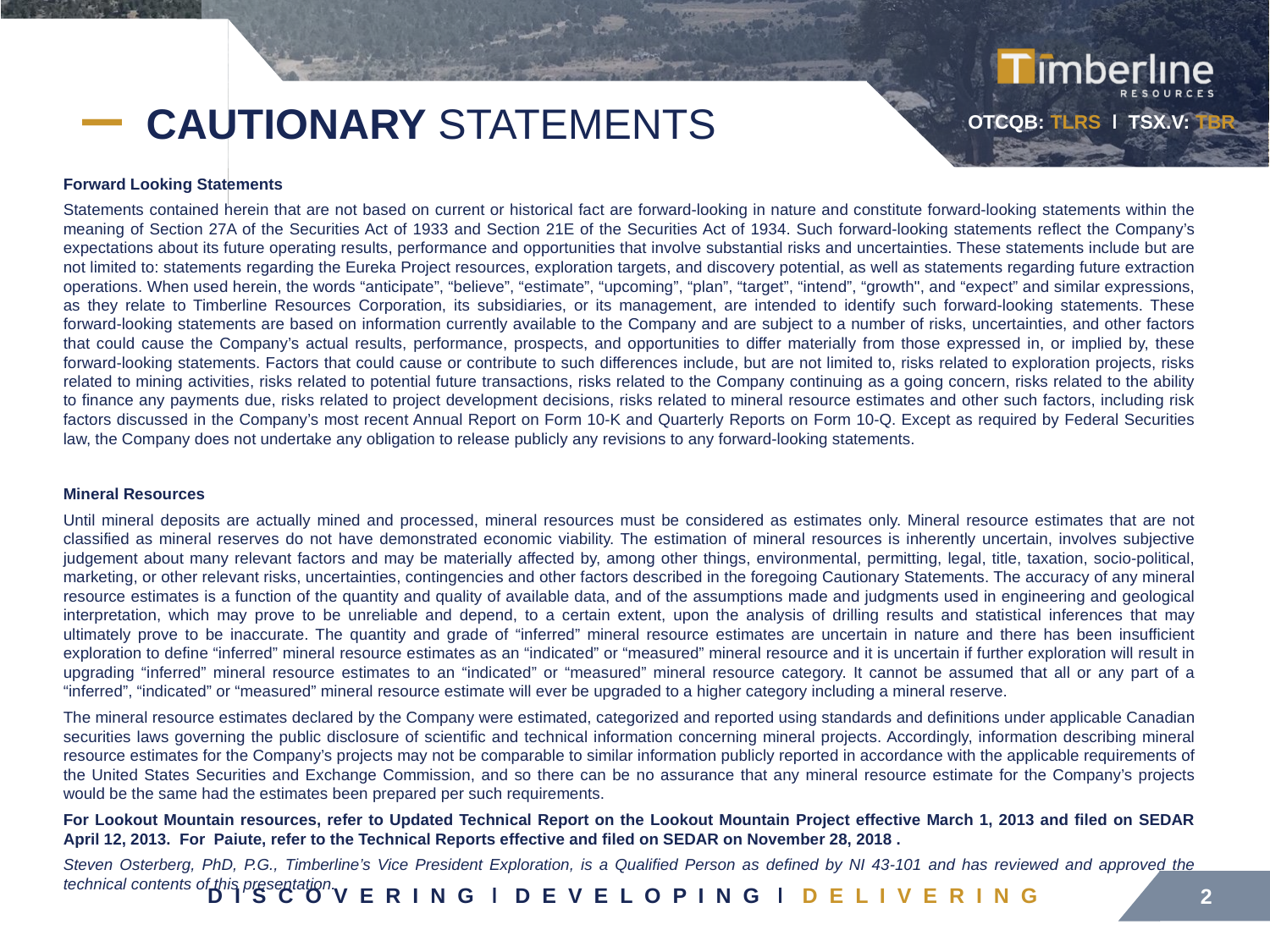

# CAUTIONARY STATEMENTS

Forward Looking Statements
Statements contained herein that are not based on current or historical fact are forward-looking in nature and constitute forward-looking statements within the meaning of Section 27A of the Securities Act of 1933 and Section 21E of the Securities Act of 1934. Such forward-looking statements reflect the Company’s expectations about its future operating results, performance and opportunities that involve substantial risks and uncertainties. These statements include but are not limited to: statements regarding the Eureka Project resources, exploration targets, and discovery potential, as well as statements regarding future extraction operations. When used herein, the words “anticipate”, “believe”, “estimate”, “upcoming”, “plan”, “target”, “intend”, “growth", and “expect” and similar expressions, as they relate to Timberline Resources Corporation, its subsidiaries, or its management, are intended to identify such forward-looking statements. These forward-looking statements are based on information currently available to the Company and are subject to a number of risks, uncertainties, and other factors that could cause the Company’s actual results, performance, prospects, and opportunities to differ materially from those expressed in, or implied by, these forward-looking statements. Factors that could cause or contribute to such differences include, but are not limited to, risks related to exploration projects, risks related to mining activities, risks related to potential future transactions, risks related to the Company continuing as a going concern, risks related to the ability to finance any payments due, risks related to project development decisions, risks related to mineral resource estimates and other such factors, including risk factors discussed in the Company’s most recent Annual Report on Form 10-K and Quarterly Reports on Form 10-Q. Except as required by Federal Securities law, the Company does not undertake any obligation to release publicly any revisions to any forward-looking statements.

Mineral Resources
Until mineral deposits are actually mined and processed, mineral resources must be considered as estimates only. Mineral resource estimates that are not classified as mineral reserves do not have demonstrated economic viability. The estimation of mineral resources is inherently uncertain, involves subjective judgement about many relevant factors and may be materially affected by, among other things, environmental, permitting, legal, title, taxation, socio-political, marketing, or other relevant risks, uncertainties, contingencies and other factors described in the foregoing Cautionary Statements. The accuracy of any mineral resource estimates is a function of the quantity and quality of available data, and of the assumptions made and judgments used in engineering and geological interpretation, which may prove to be unreliable and depend, to a certain extent, upon the analysis of drilling results and statistical inferences that may ultimately prove to be inaccurate. The quantity and grade of “inferred” mineral resource estimates are uncertain in nature and there has been insufficient exploration to define “inferred” mineral resource estimates as an “indicated” or “measured” mineral resource and it is uncertain if further exploration will result in upgrading “inferred” mineral resource estimates to an “indicated” or “measured” mineral resource category. It cannot be assumed that all or any part of a “inferred”, “indicated” or “measured” mineral resource estimate will ever be upgraded to a higher category including a mineral reserve.
The mineral resource estimates declared by the Company were estimated, categorized and reported using standards and definitions under applicable Canadian securities laws governing the public disclosure of scientific and technical information concerning mineral projects. Accordingly, information describing mineral resource estimates for the Company’s projects may not be comparable to similar information publicly reported in accordance with the applicable requirements of the United States Securities and Exchange Commission, and so there can be no assurance that any mineral resource estimate for the Company’s projects would be the same had the estimates been prepared per such requirements.
For Lookout Mountain resources, refer to Updated Technical Report on the Lookout Mountain Project effective March 1, 2013 and filed on SEDAR April 12, 2013.  For  Paiute, refer to the Technical Reports effective and filed on SEDAR on November 28, 2018 .
Steven Osterberg, PhD, P.G., Timberline’s Vice President Exploration, is a Qualified Person as defined by NI 43-101 and has reviewed and approved the technical contents of this presentation.
2